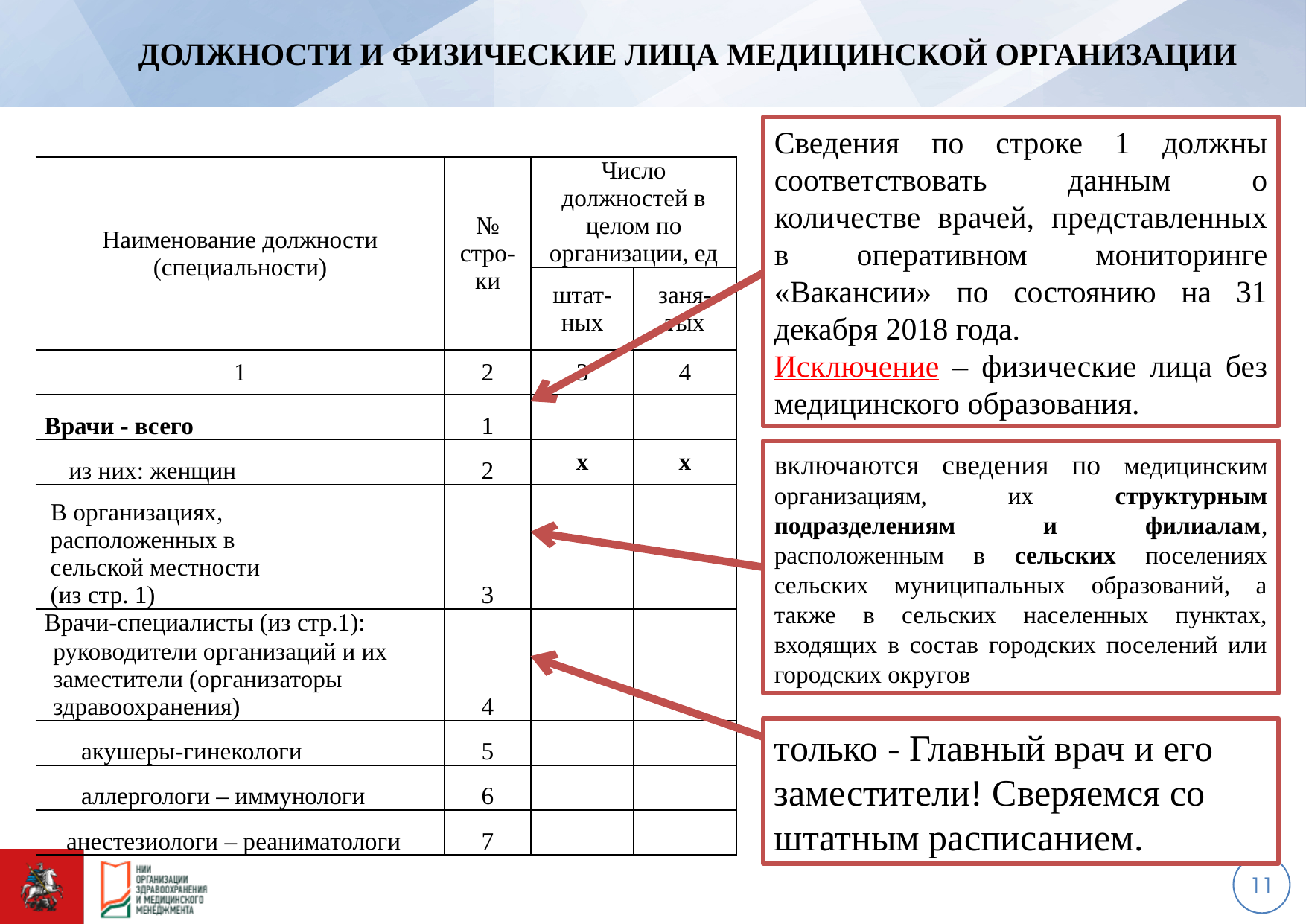

# Должности и физические лица медицинской организации
Сведения по строке 1 должны соответствовать данным о количестве врачей, представленных в оперативном мониторинге «Вакансии» по состоянию на 31 декабря 2018 года.
Исключение – физические лица без медицинского образования.
| Наименование должности (специальности) | № стро-ки | Число должностей в целом по организации, ед |  |
| --- | --- | --- | --- |
|  |  | штат-ных | заня-тых |
| 1 | 2 | 3 | 4 |
| Врачи - всего | 1 |  |  |
| из них: женщин | 2 | х | х |
| В организациях, расположенных в сельской местности (из стр. 1) | 3 |  |  |
| Врачи-специалисты (из стр.1): руководители организаций и их заместители (организаторы здравоохранения) | 4 |  |  |
| акушеры-гинекологи | 5 |  |  |
| аллергологи – иммунологи | 6 |  |  |
| анестезиологи – реаниматологи | 7 |  |  |
включаются сведения по медицинским организациям, их структурным подразделениям и филиалам, расположенным в сельских поселениях сельских муниципальных образований, а также в сельских населенных пунктах, входящих в состав городских поселений или городских округов
только - Главный врач и его заместители! Сверяемся со штатным расписанием.